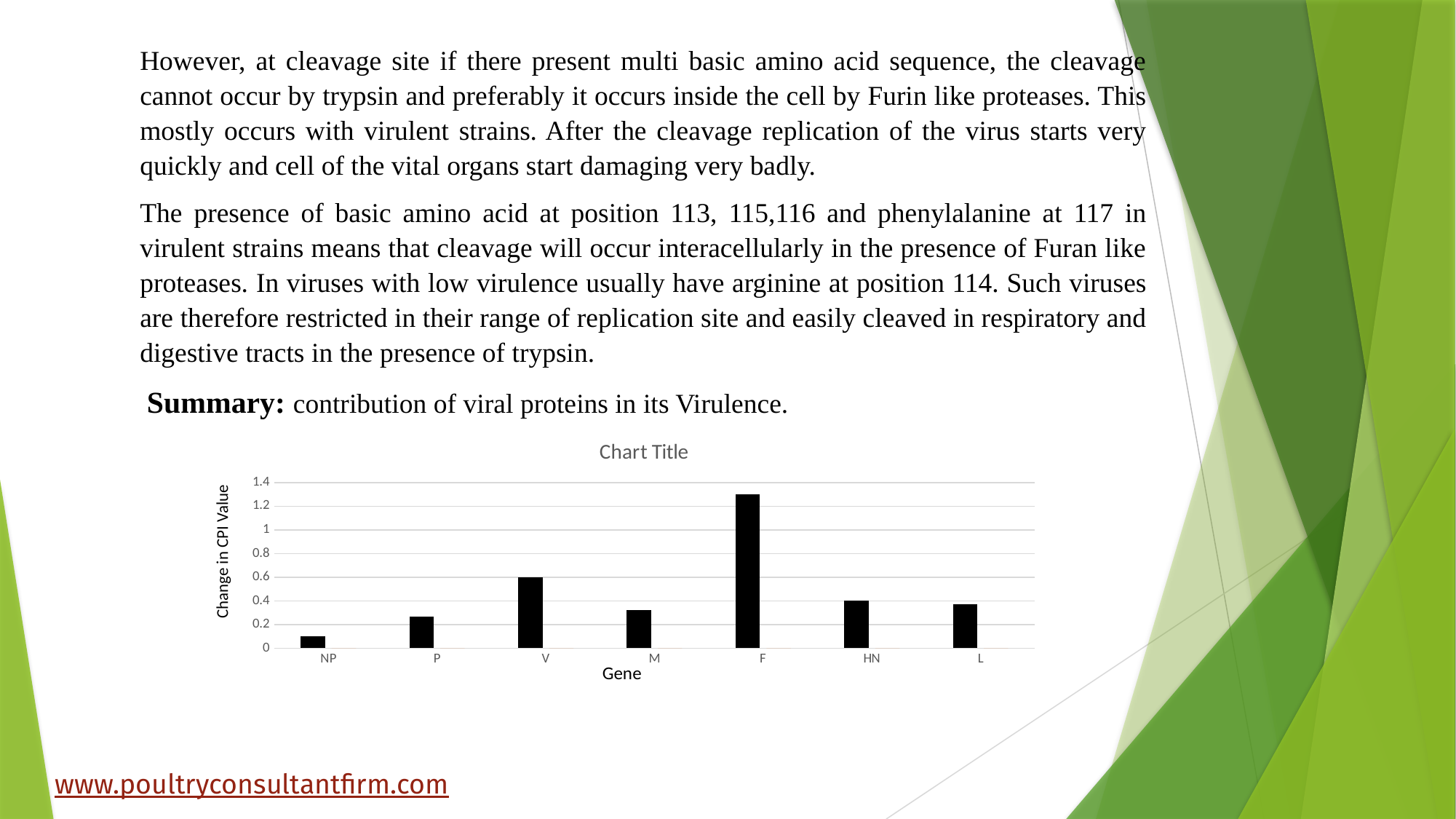

However, at cleavage site if there present multi basic amino acid sequence, the cleavage cannot occur by trypsin and preferably it occurs inside the cell by Furin like proteases. This mostly occurs with virulent strains. After the cleavage replication of the virus starts very quickly and cell of the vital organs start damaging very badly.
The presence of basic amino acid at position 113, 115,116 and phenylalanine at 117 in virulent strains means that cleavage will occur interacellularly in the presence of Furan like proteases. In viruses with low virulence usually have arginine at position 114. Such viruses are therefore restricted in their range of replication site and easily cleaved in respiratory and digestive tracts in the presence of trypsin.
 Summary: contribution of viral proteins in its Virulence.

[unsupported chart]

Change in CPI Value
Gene
www.poultryconsultantfirm.com